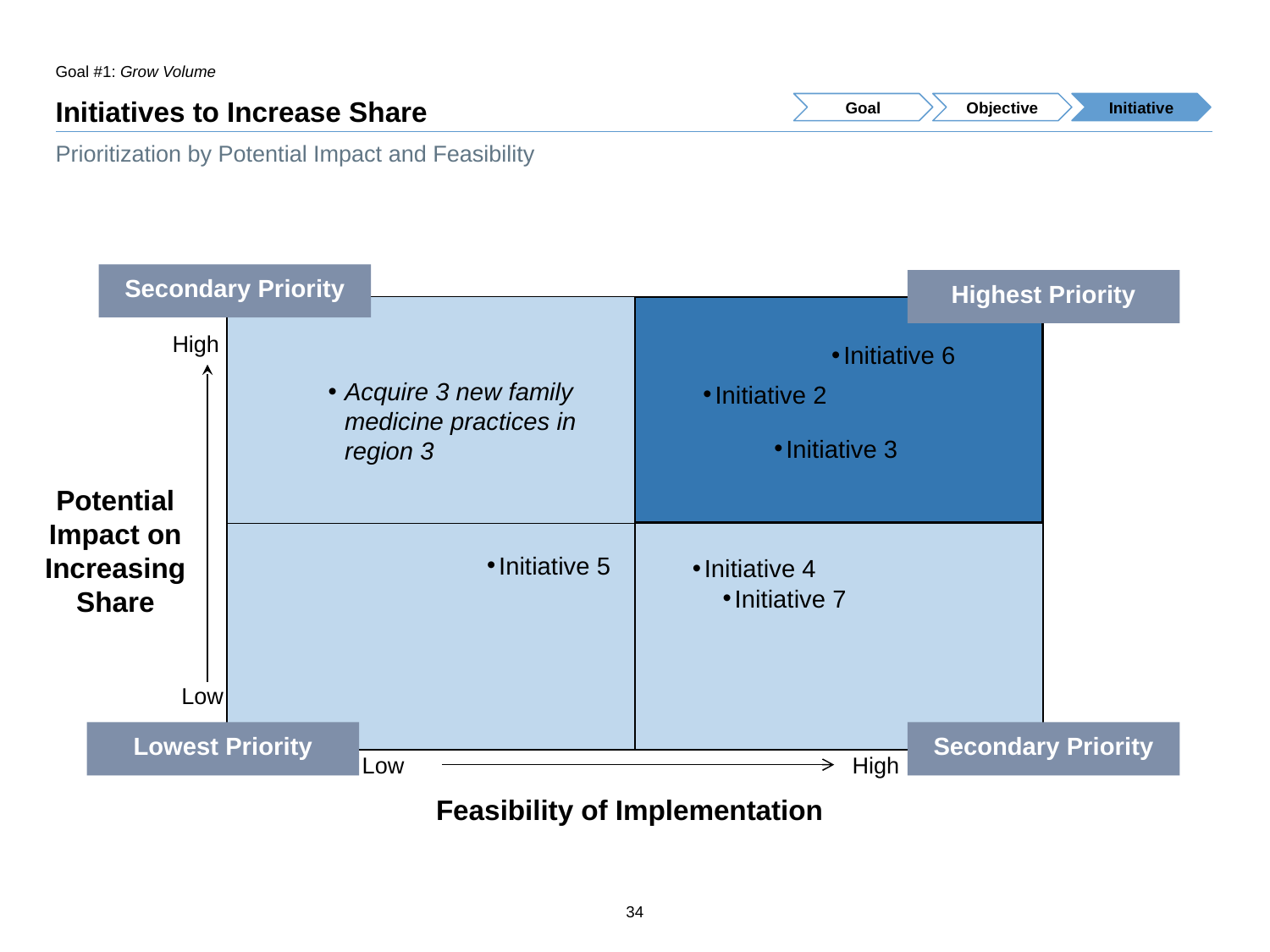

Goal #1: Grow Volume
# Initiatives to Increase Share
Goal
Objective
Initiative
Prioritization by Potential Impact and Feasibility

Secondary Priority

Highest Priority

High
Initiative 6
Acquire 3 new family medicine practices in region 3
Initiative 2
Initiative 3
Potential Impact on Increasing Share
Initiative 5
Initiative 4
Initiative 7
Low

Lowest Priority

Secondary Priority
Low
High
Feasibility of Implementation
34